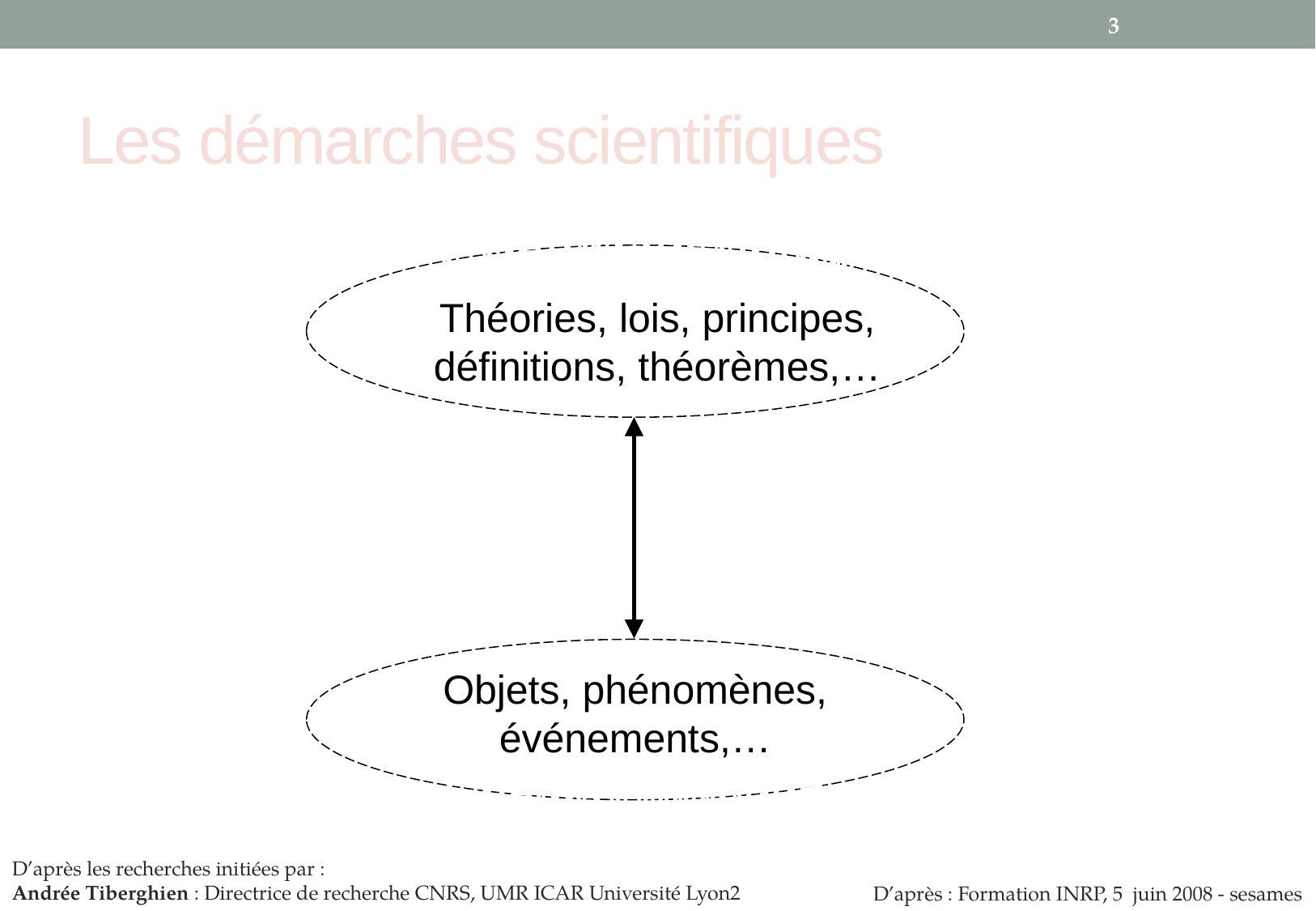

3
# Les démarches scientifiques

Champ théorique
Théories, lois, principes, définitions, théorèmes,…

Objets, phénomènes, événements,…
Champ empirique
D’après les recherches initiées par :
Andrée Tiberghien : Directrice de recherche CNRS, UMR ICAR Université Lyon2
D’après : Formation INRP, 5  juin 2008 - sesames